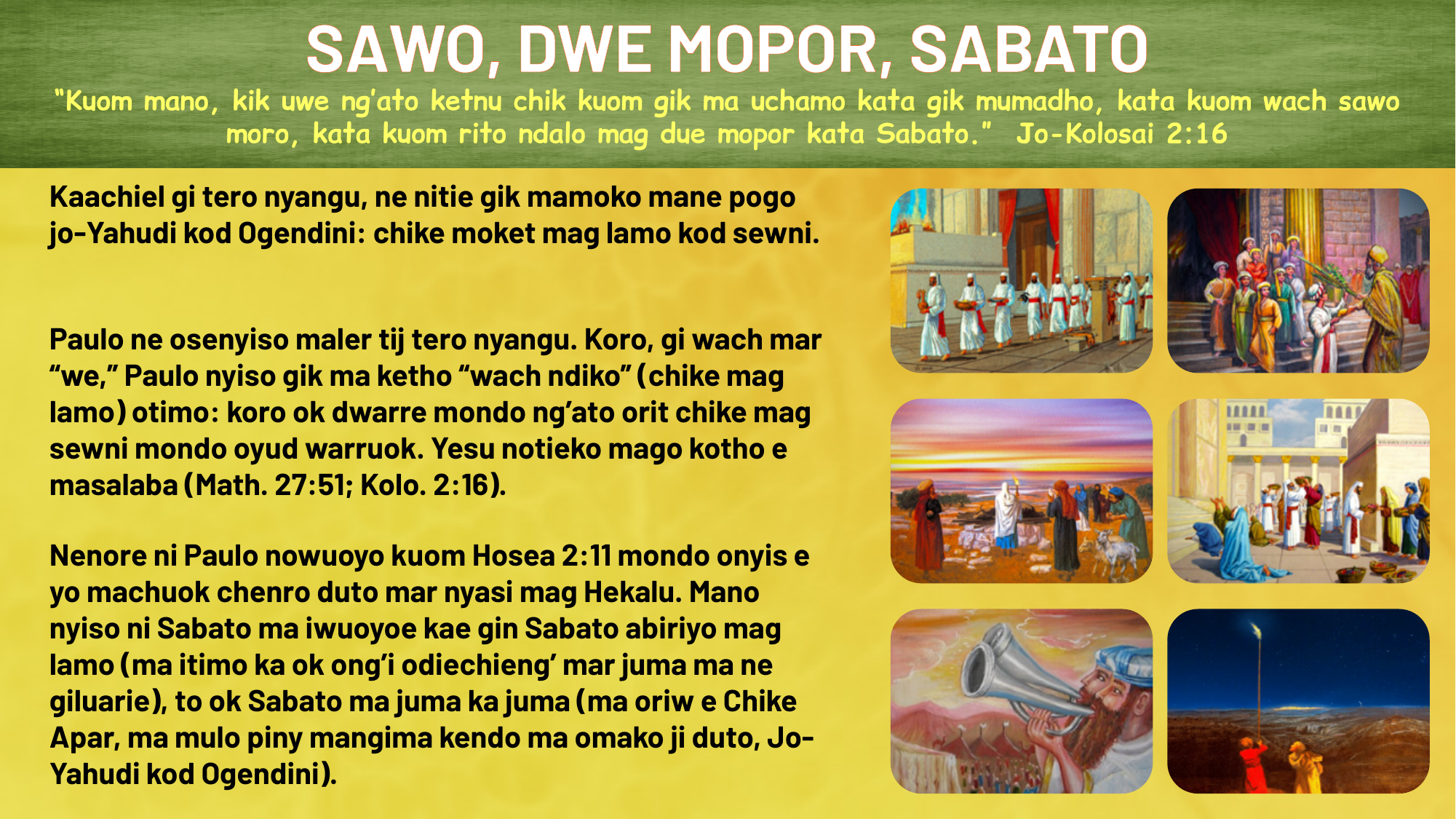

SAWO, DWE MOPOR, SABATO
“Kuom mano, kik uwe ng’ato ketnu chik kuom gik ma uchamo kata gik mumadho, kata kuom wach sawo moro, kata kuom rito ndalo mag due mopor kata Sabato.”  Jo-Kolosai 2:16
Kaachiel gi tero nyangu, ne nitie gik mamoko mane pogo jo-Yahudi kod Ogendini: chike moket mag lamo kod sewni.

Paulo ne osenyiso maler tij tero nyangu. Koro, gi wach mar “we,” Paulo nyiso gik ma ketho “wach ndiko” (chike mag lamo) otimo: koro ok dwarre mondo ng’ato orit chike mag sewni mondo oyud warruok. Yesu notieko mago kotho e masalaba (Math. 27:51; Kolo. 2:16).
Nenore ni Paulo nowuoyo kuom Hosea 2:11 mondo onyis e yo machuok chenro duto mar nyasi mag Hekalu. Mano nyiso ni Sabato ma iwuoyoe kae gin Sabato abiriyo mag lamo (ma itimo ka ok ong’i odiechieng’ mar juma ma ne giluarie), to ok Sabato ma juma ka juma (ma oriw e Chike Apar, ma mulo piny mangima kendo ma omako ji duto, Jo-Yahudi kod Ogendini).